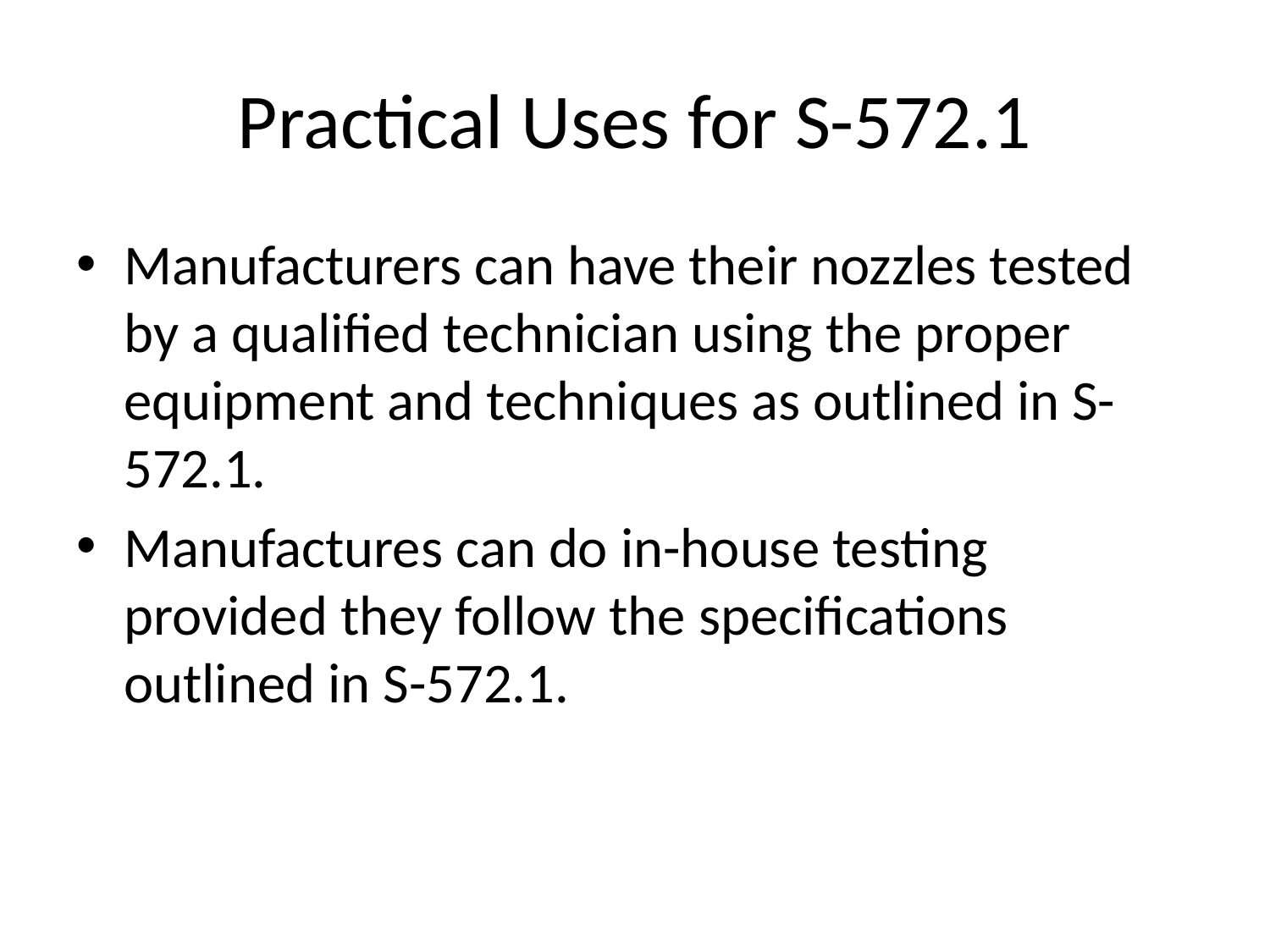

# Practical Uses for S-572.1
Manufacturers can have their nozzles tested by a qualified technician using the proper equipment and techniques as outlined in S-572.1.
Manufactures can do in-house testing provided they follow the specifications outlined in S-572.1.